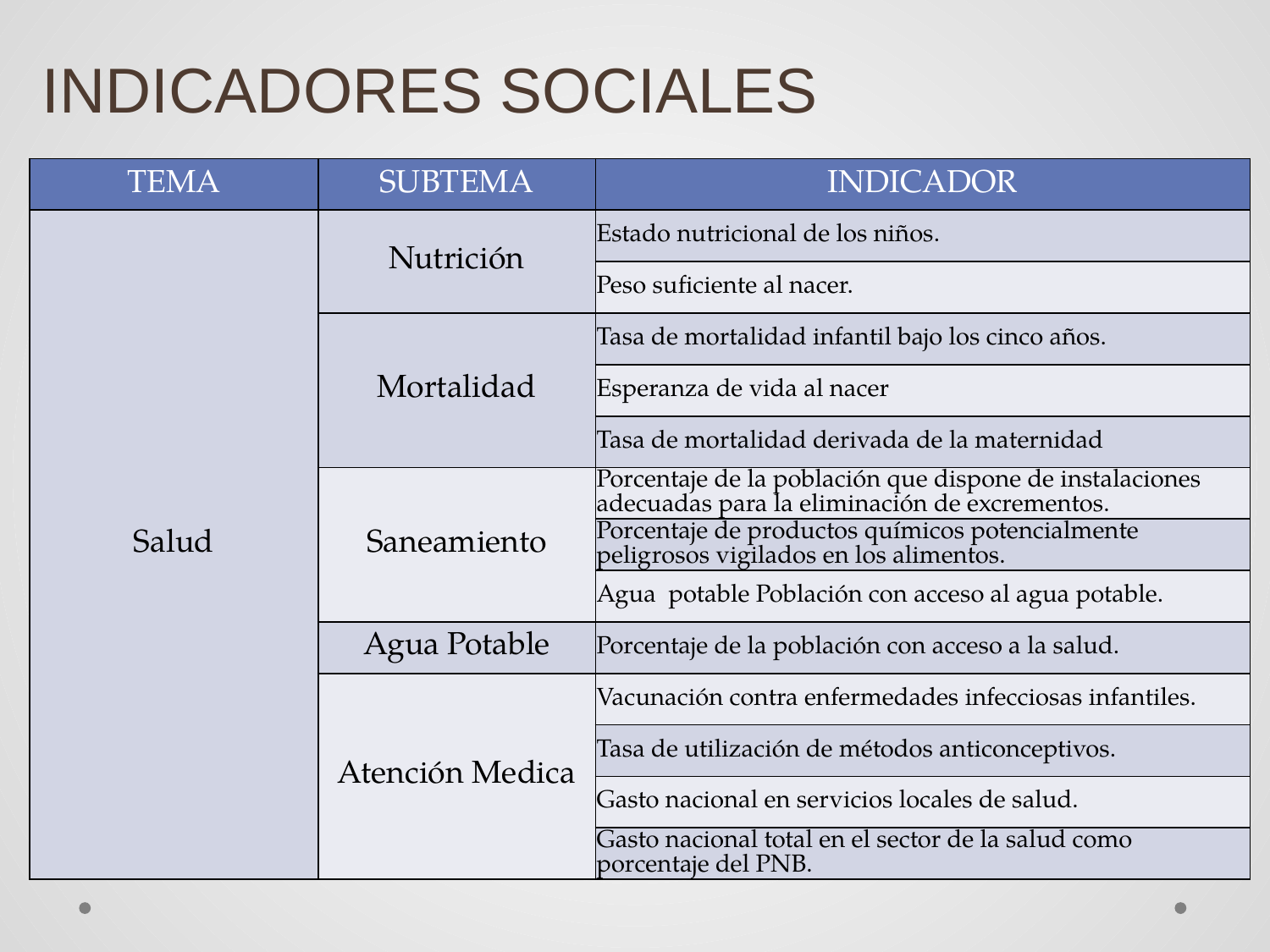

INDICADORES SOCIALES
| TEMA | SUBTEMA | INDICADOR |
| --- | --- | --- |
| Salud | Nutrición | Estado nutricional de los niños. |
|  |  | Peso suficiente al nacer. |
|  | Mortalidad | Tasa de mortalidad infantil bajo los cinco años. |
|  |  | Esperanza de vida al nacer |
|  |  | Tasa de mortalidad derivada de la maternidad |
|  | Saneamiento | Porcentaje de la población que dispone de instalaciones adecuadas para la eliminación de excrementos. |
|  |  | Porcentaje de productos químicos potencialmente peligrosos vigilados en los alimentos. |
|  |  | Agua potable Población con acceso al agua potable. |
|  | Agua Potable | Porcentaje de la población con acceso a la salud. |
|  | Atención Medica | Vacunación contra enfermedades infecciosas infantiles. |
|  |  | Tasa de utilización de métodos anticonceptivos. |
|  |  | Gasto nacional en servicios locales de salud. |
|  |  | Gasto nacional total en el sector de la salud como porcentaje del PNB. |